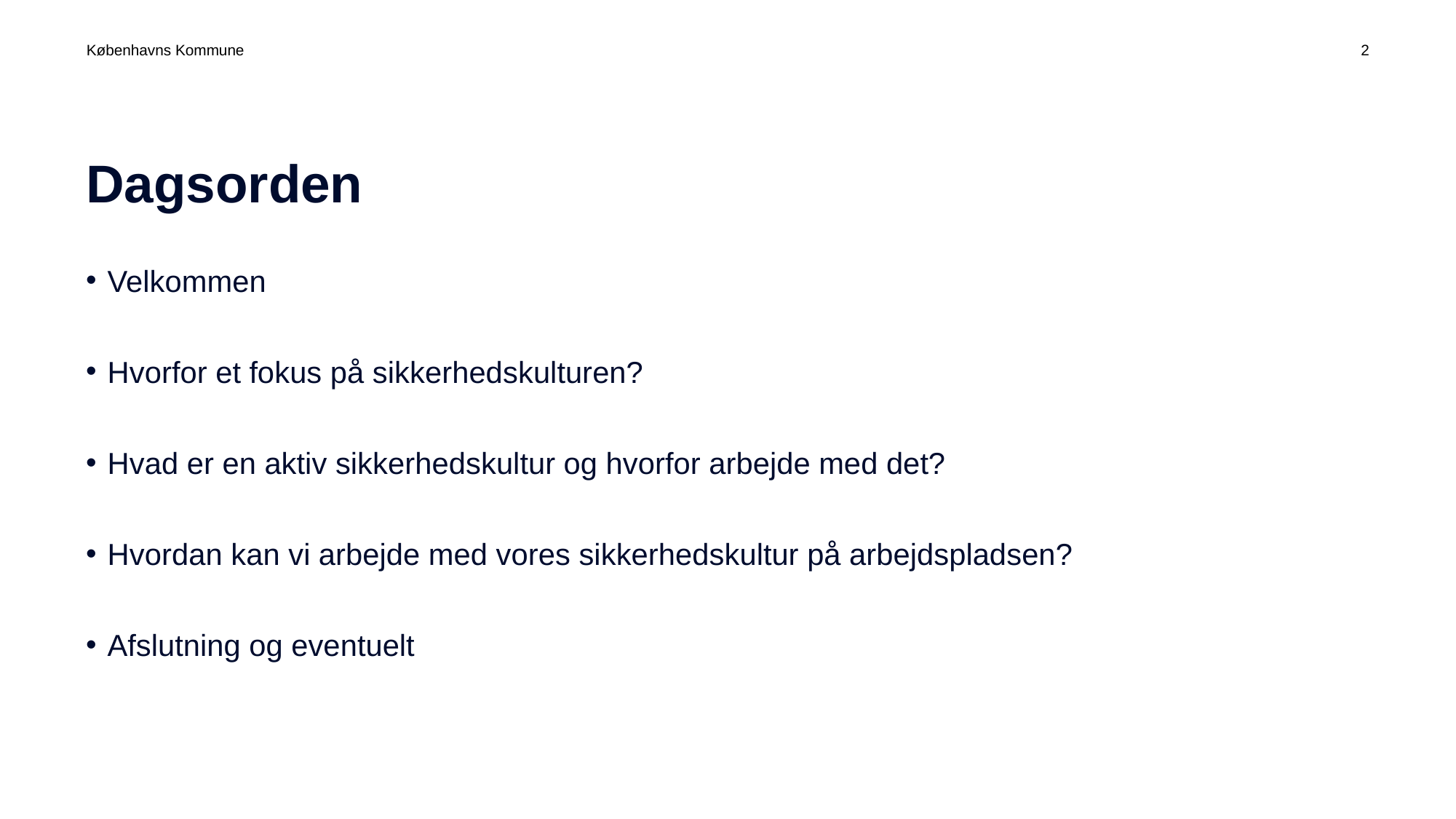

2
# Dagsorden
Velkommen

Hvorfor et fokus på sikkerhedskulturen?

Hvad er en aktiv sikkerhedskultur og hvorfor arbejde med det?

Hvordan kan vi arbejde med vores sikkerhedskultur på arbejdspladsen?

Afslutning og eventuelt